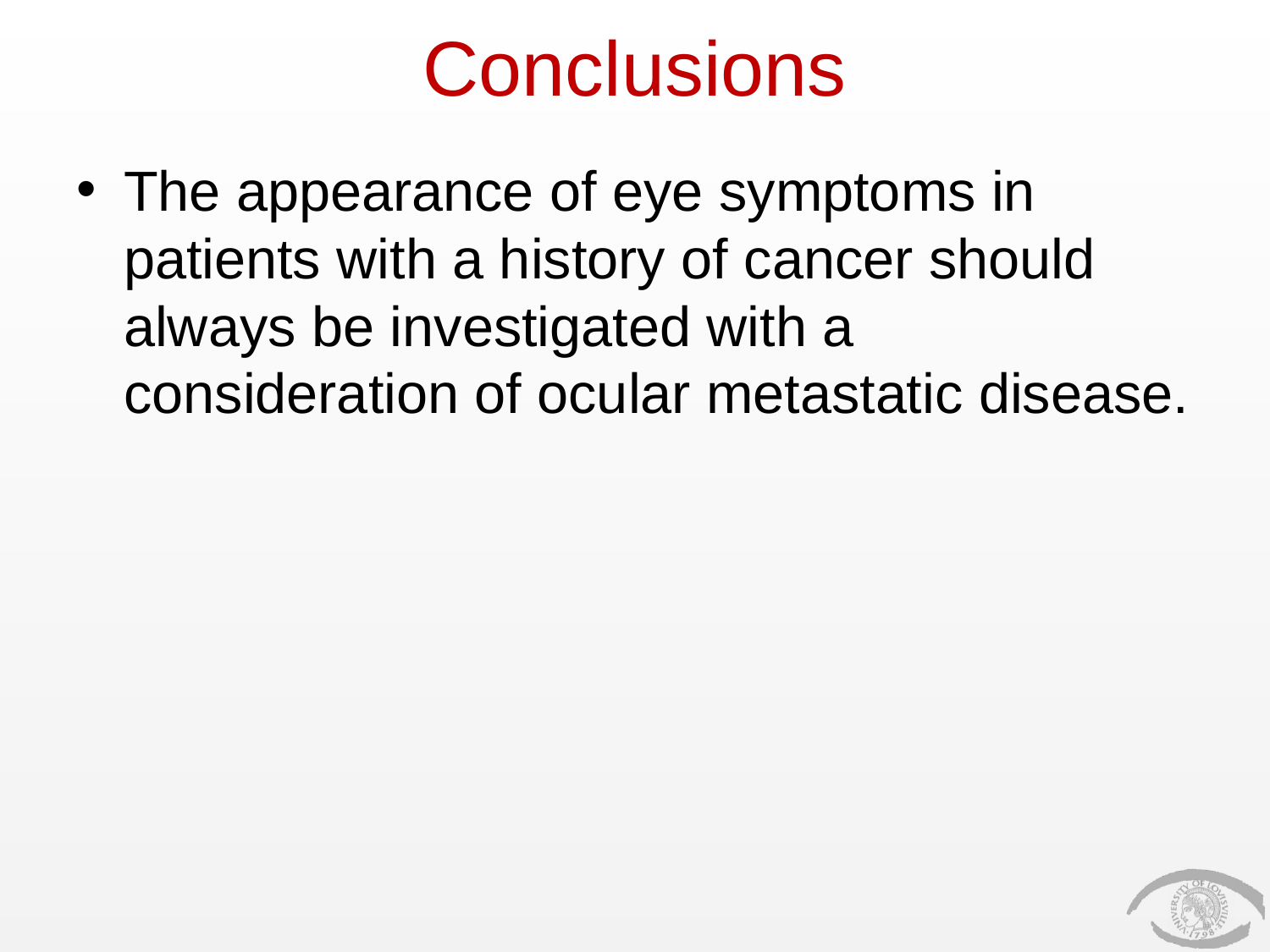

# Conclusions
The appearance of eye symptoms in patients with a history of cancer should always be investigated with a consideration of ocular metastatic disease.